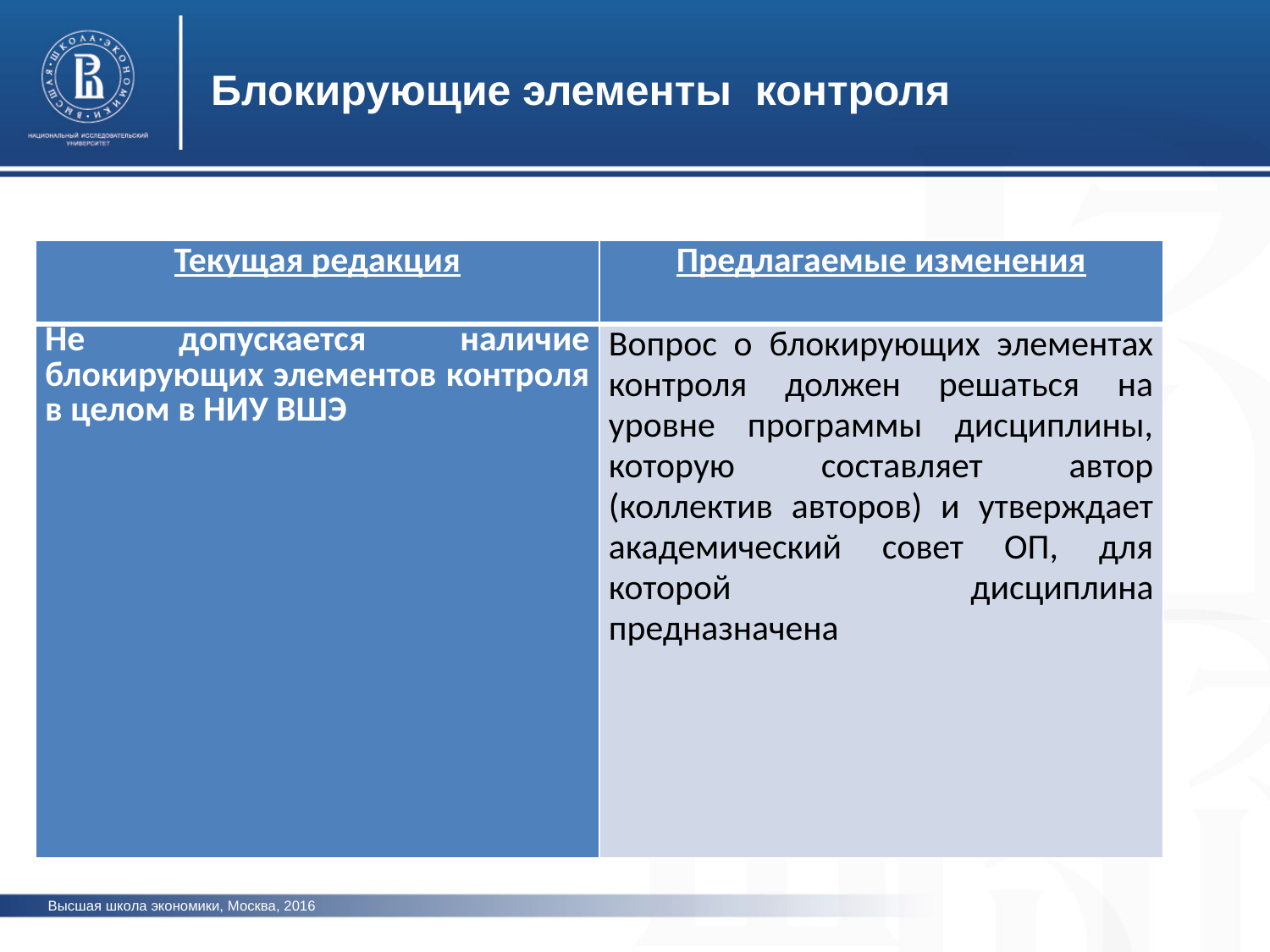

Блокирующие элементы  контроля
| Текущая редакция | Предлагаемые изменения |
| --- | --- |
| Не допускается наличие блокирующих элементов контроля в целом в НИУ ВШЭ | Вопрос о блокирующих элементах контроля должен решаться на уровне программы дисциплины, которую составляет автор (коллектив авторов) и утверждает академический совет ОП, для которой дисциплина предназначена |
фото
фото
Высшая школа экономики, Москва, 2016